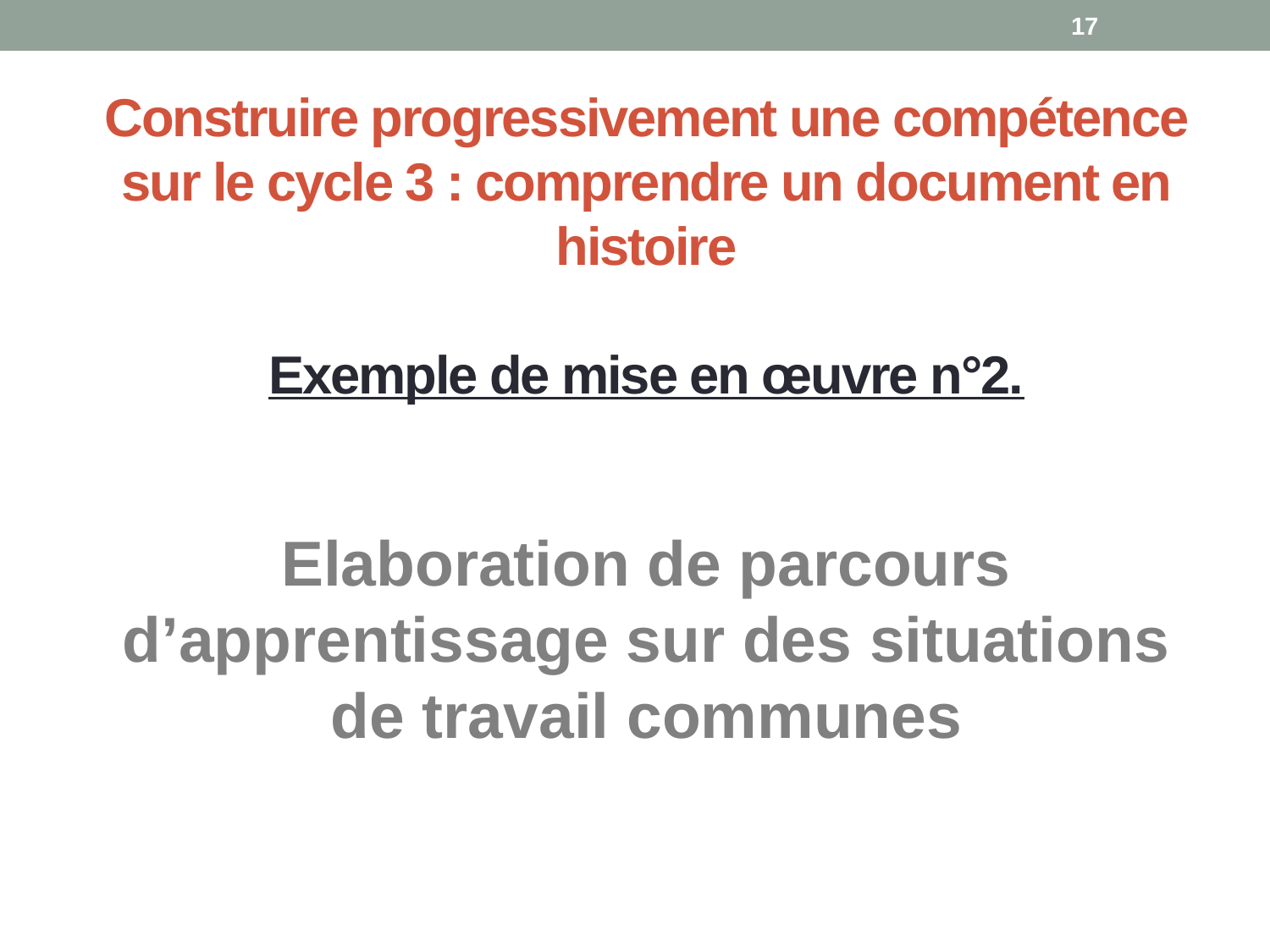

17
# Construire progressivement une compétence sur le cycle 3 : comprendre un document en histoire Exemple de mise en œuvre n°2.
Elaboration de parcours d’apprentissage sur des situations de travail communes